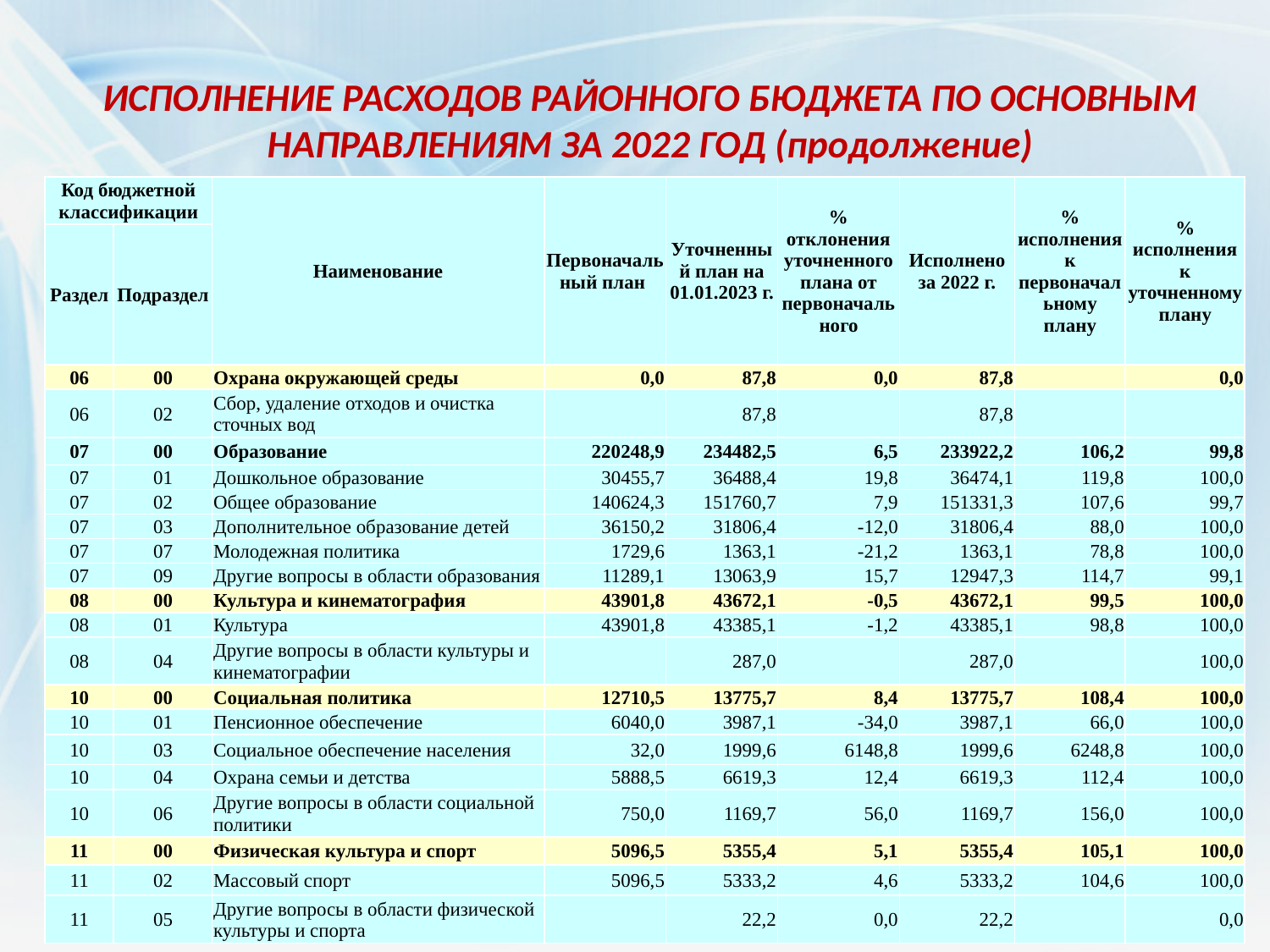

ИСПОЛНЕНИЕ РАСХОДОВ РАЙОННОГО БЮДЖЕТА ПО ОСНОВНЫМ НАПРАВЛЕНИЯМ ЗА 2022 ГОД (продолжение)
| Код бюджетной классификации |  | Наименование | Первоначальный план | Уточненный план на 01.01.2023 г. | % отклонения уточненного плана от первоначального | Исполнено за 2022 г. | % исполнения к первоначальному плану | % исполнения к уточненному плану |
| --- | --- | --- | --- | --- | --- | --- | --- | --- |
| Раздел | Подраздел |  |  |  |  |  |  |  |
| 06 | 00 | Охрана окружающей среды | 0,0 | 87,8 | 0,0 | 87,8 |  | 0,0 |
| 06 | 02 | Сбор, удаление отходов и очистка сточных вод |  | 87,8 |  | 87,8 |  |  |
| 07 | 00 | Образование | 220248,9 | 234482,5 | 6,5 | 233922,2 | 106,2 | 99,8 |
| 07 | 01 | Дошкольное образование | 30455,7 | 36488,4 | 19,8 | 36474,1 | 119,8 | 100,0 |
| 07 | 02 | Общее образование | 140624,3 | 151760,7 | 7,9 | 151331,3 | 107,6 | 99,7 |
| 07 | 03 | Дополнительное образование детей | 36150,2 | 31806,4 | -12,0 | 31806,4 | 88,0 | 100,0 |
| 07 | 07 | Молодежная политика | 1729,6 | 1363,1 | -21,2 | 1363,1 | 78,8 | 100,0 |
| 07 | 09 | Другие вопросы в области образования | 11289,1 | 13063,9 | 15,7 | 12947,3 | 114,7 | 99,1 |
| 08 | 00 | Культура и кинематография | 43901,8 | 43672,1 | -0,5 | 43672,1 | 99,5 | 100,0 |
| 08 | 01 | Культура | 43901,8 | 43385,1 | -1,2 | 43385,1 | 98,8 | 100,0 |
| 08 | 04 | Другие вопросы в области культуры и кинематографии |  | 287,0 |  | 287,0 |  | 100,0 |
| 10 | 00 | Социальная политика | 12710,5 | 13775,7 | 8,4 | 13775,7 | 108,4 | 100,0 |
| 10 | 01 | Пенсионное обеспечение | 6040,0 | 3987,1 | -34,0 | 3987,1 | 66,0 | 100,0 |
| 10 | 03 | Социальное обеспечение населения | 32,0 | 1999,6 | 6148,8 | 1999,6 | 6248,8 | 100,0 |
| 10 | 04 | Охрана семьи и детства | 5888,5 | 6619,3 | 12,4 | 6619,3 | 112,4 | 100,0 |
| 10 | 06 | Другие вопросы в области социальной политики | 750,0 | 1169,7 | 56,0 | 1169,7 | 156,0 | 100,0 |
| 11 | 00 | Физическая культура и спорт | 5096,5 | 5355,4 | 5,1 | 5355,4 | 105,1 | 100,0 |
| 11 | 02 | Массовый спорт | 5096,5 | 5333,2 | 4,6 | 5333,2 | 104,6 | 100,0 |
| 11 | 05 | Другие вопросы в области физической культуры и спорта |  | 22,2 | 0,0 | 22,2 |  | 0,0 |
21